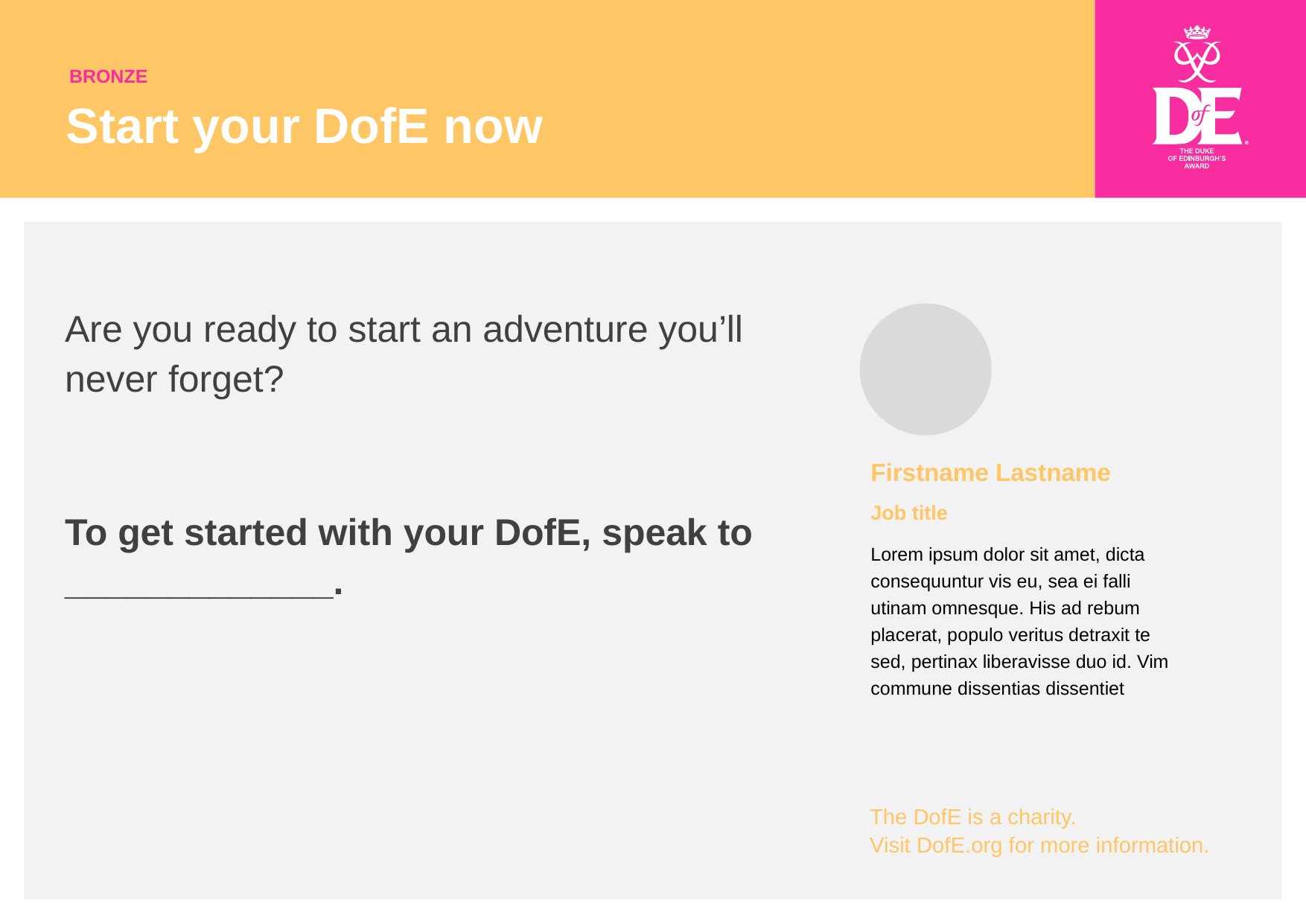

# Start your DofE now
BRONZE
Are you ready to start an adventure you’ll never forget?

To get started with your DofE, speak to _____________.

Firstname Lastname
Job title
Lorem ipsum dolor sit amet, dicta consequuntur vis eu, sea ei falli utinam omnesque. His ad rebum placerat, populo veritus detraxit te sed, pertinax liberavisse duo id. Vim commune dissentias dissentiet
The DofE is a charity.
Visit DofE.org for more information.